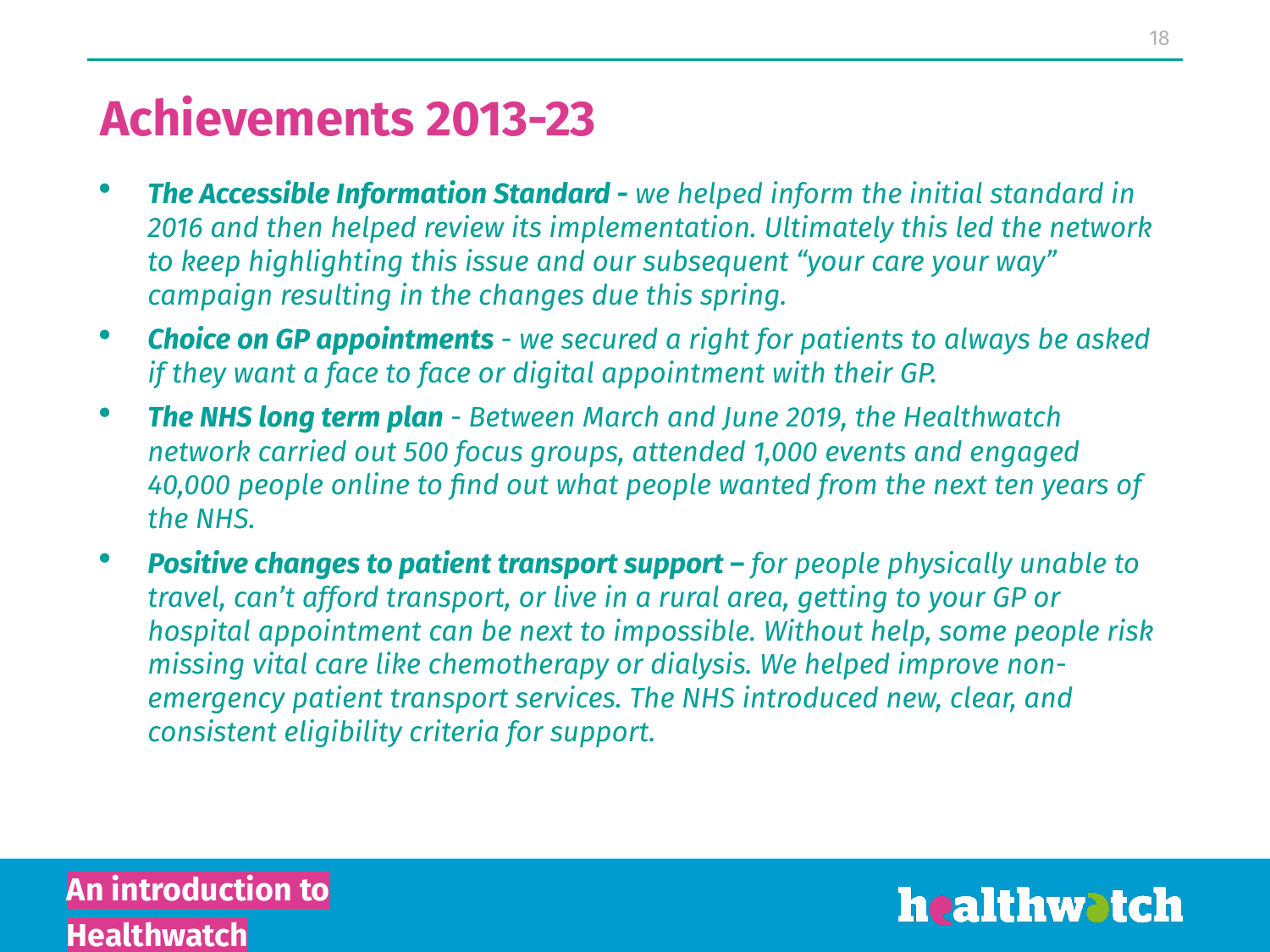

18
# Achievements 2013-23
The Accessible Information Standard - we helped inform the initial standard in 2016 and then helped review its implementation. Ultimately this led the network to keep highlighting this issue and our subsequent “your care your way” campaign resulting in the changes due this spring.
Choice on GP appointments - we secured a right for patients to always be asked if they want a face to face or digital appointment with their GP.
The NHS long term plan - Between March and June 2019, the Healthwatch network carried out 500 focus groups, attended 1,000 events and engaged 40,000 people online to find out what people wanted from the next ten years of the NHS.
Positive changes to patient transport support – for people physically unable to travel, can’t afford transport, or live in a rural area, getting to your GP or hospital appointment can be next to impossible. Without help, some people risk missing vital care like chemotherapy or dialysis. We helped improve non-emergency patient transport services. The NHS introduced new, clear, and consistent eligibility criteria for support.